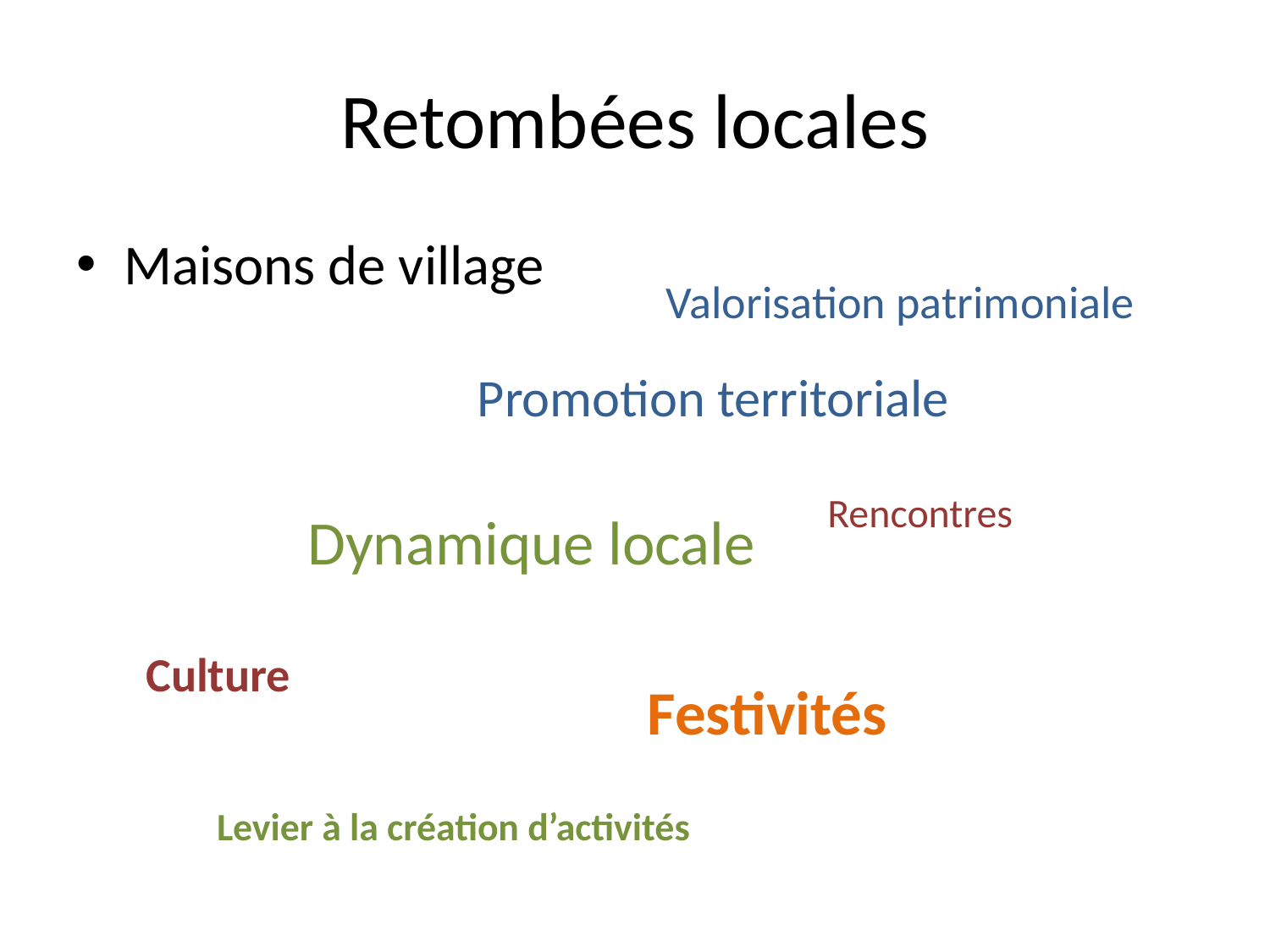

# Retombées locales
Maisons de village
Valorisation patrimoniale
Promotion territoriale
Rencontres
Dynamique locale
Culture
Festivités
Levier à la création d’activités